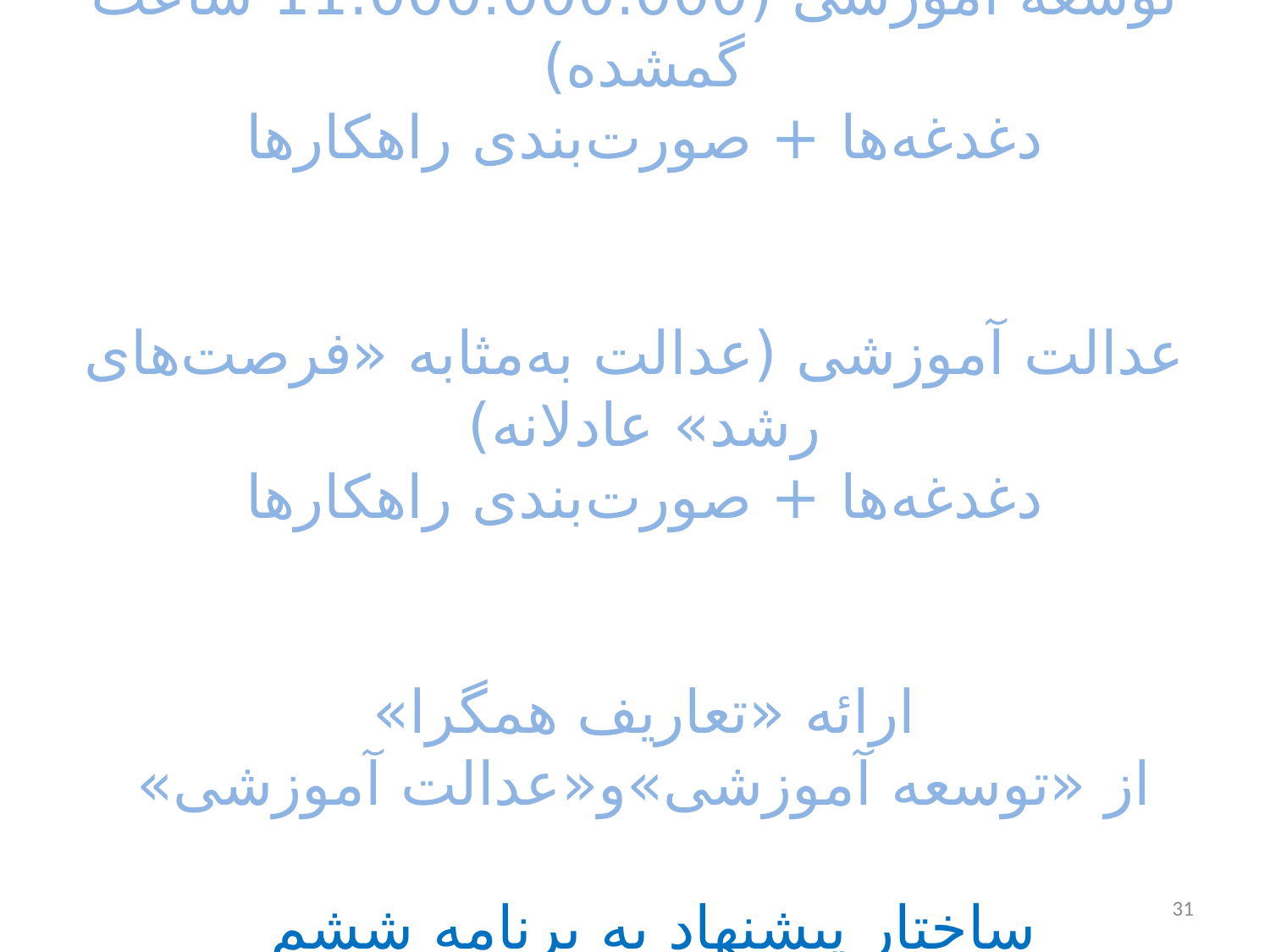

# توسعه آموزشی (11.000.000.000 ساعت گمشده) دغدغه‌ها + صورت‌بندی راهکارها عدالت آموزشی (عدالت به‌مثابه «فرصت‌های رشد» عادلانه) دغدغه‌ها + صورت‌بندی راهکارها ارائه «تعاریف همگرا» از «توسعه آموزشی»و«عدالت آموزشی» ساختار پیشنهاد به برنامه ششم
31